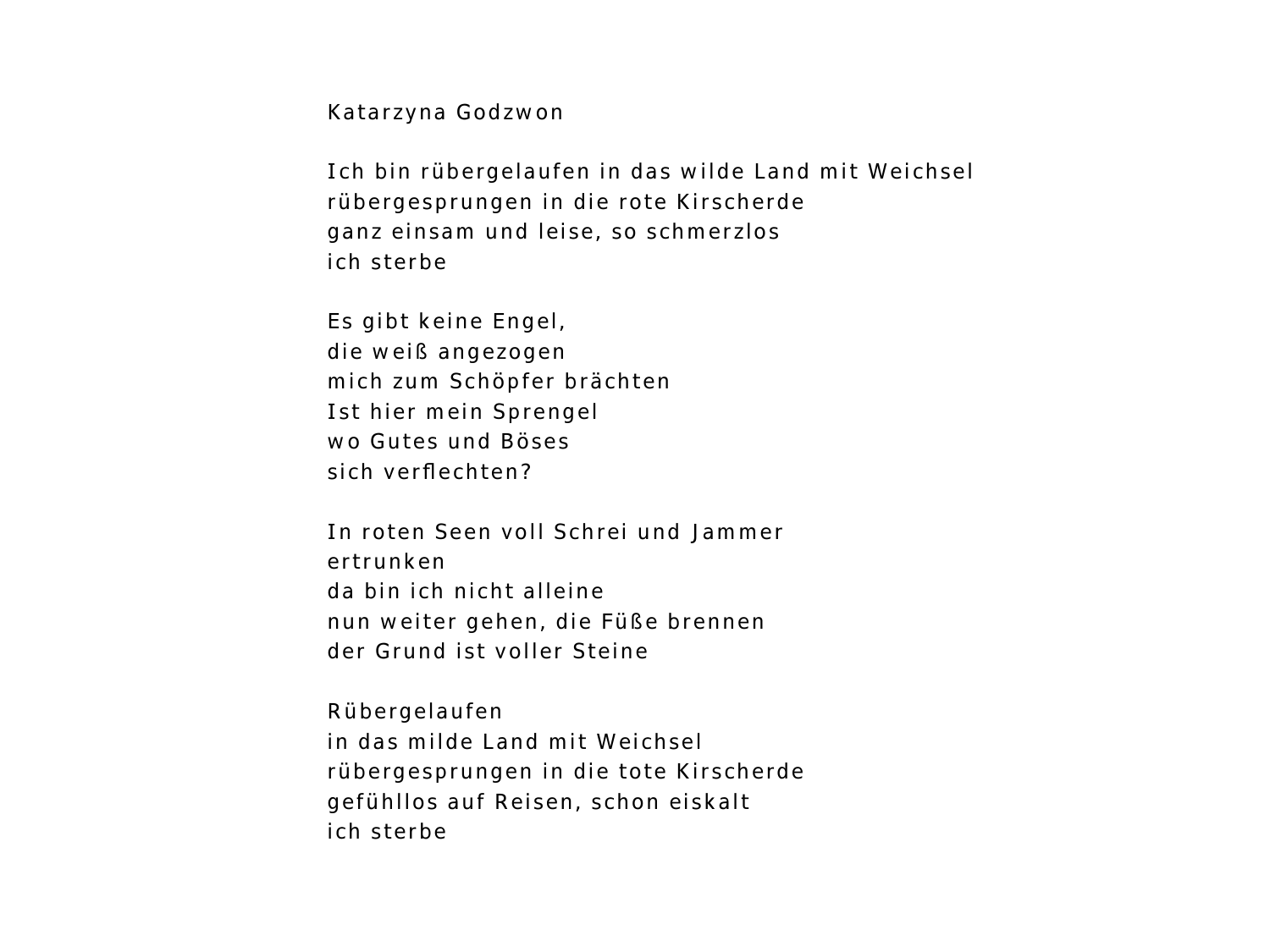

# Katarzyna Godzwon Ich bin rübergelaufen in das wilde Land mit Weichsel rübergesprungen in die rote Kirscherde ganz einsam und leise, so schmerzlos ich sterbe Es gibt keine Engel, die weiß angezogen mich zum Schöpfer brächten Ist hier mein Sprengel wo Gutes und Böses sich verflechten? In roten Seen voll Schrei und Jammer ertrunken da bin ich nicht alleine nun weiter gehen, die Füße brennen der Grund ist voller Steine Rübergelaufen in das milde Land mit Weichsel rübergesprungen in die tote Kirscherde gefühllos auf Reisen, schon eiskalt ich sterbe